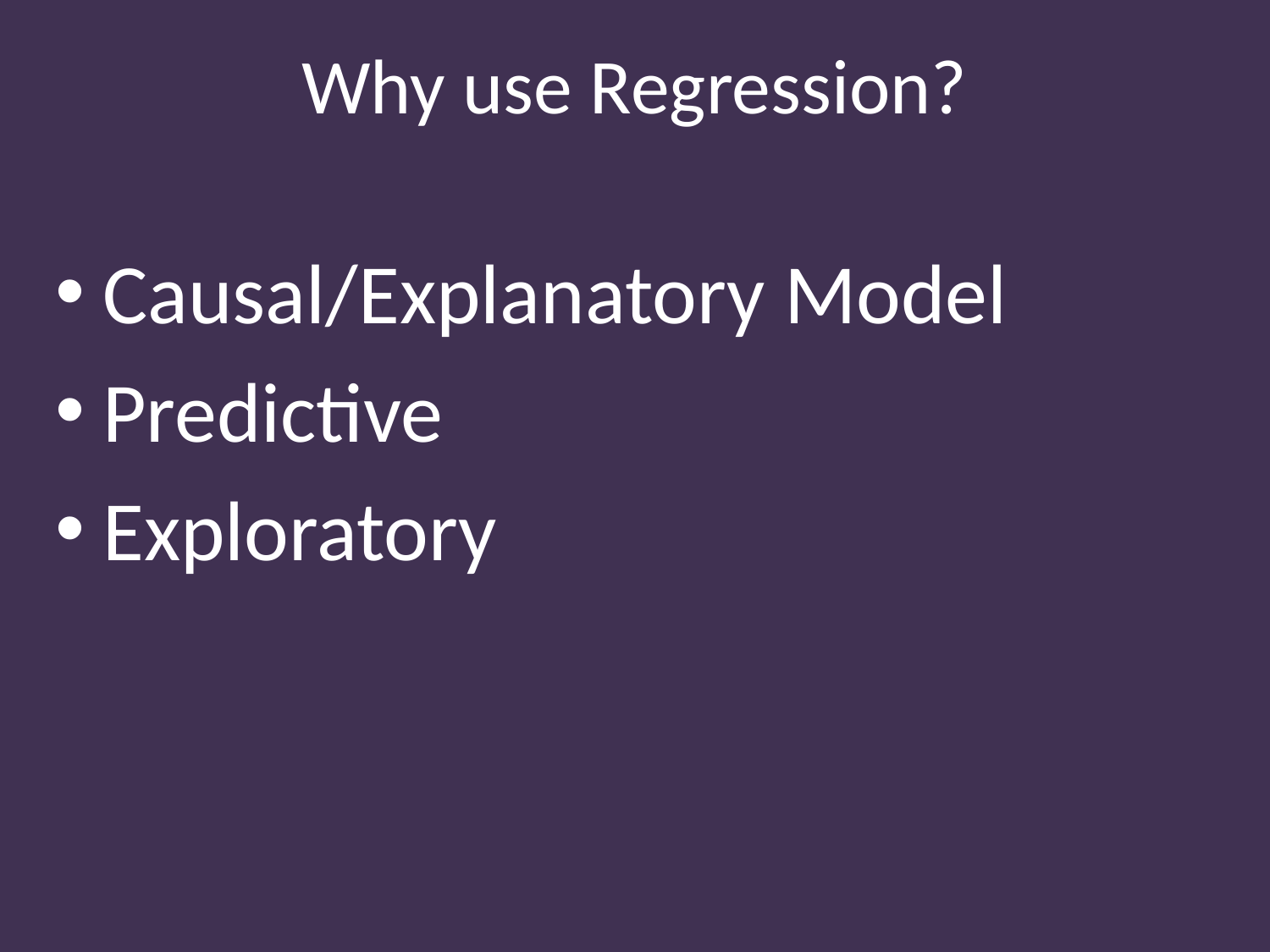

# Why use Regression?
Causal/Explanatory Model
Predictive
Exploratory